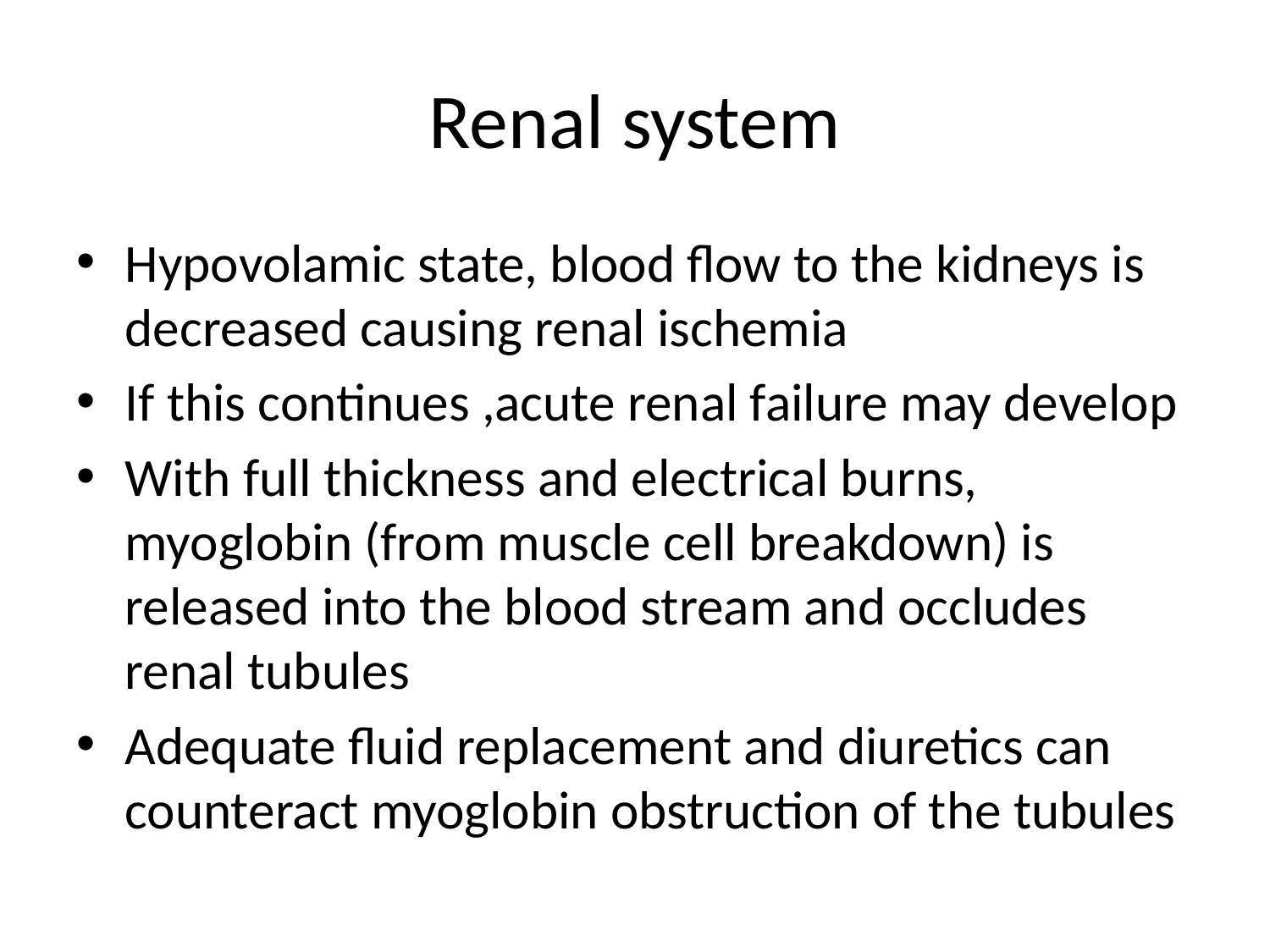

# Renal system
Hypovolamic state, blood flow to the kidneys is decreased causing renal ischemia
If this continues ,acute renal failure may develop
With full thickness and electrical burns, myoglobin (from muscle cell breakdown) is released into the blood stream and occludes renal tubules
Adequate fluid replacement and diuretics can counteract myoglobin obstruction of the tubules